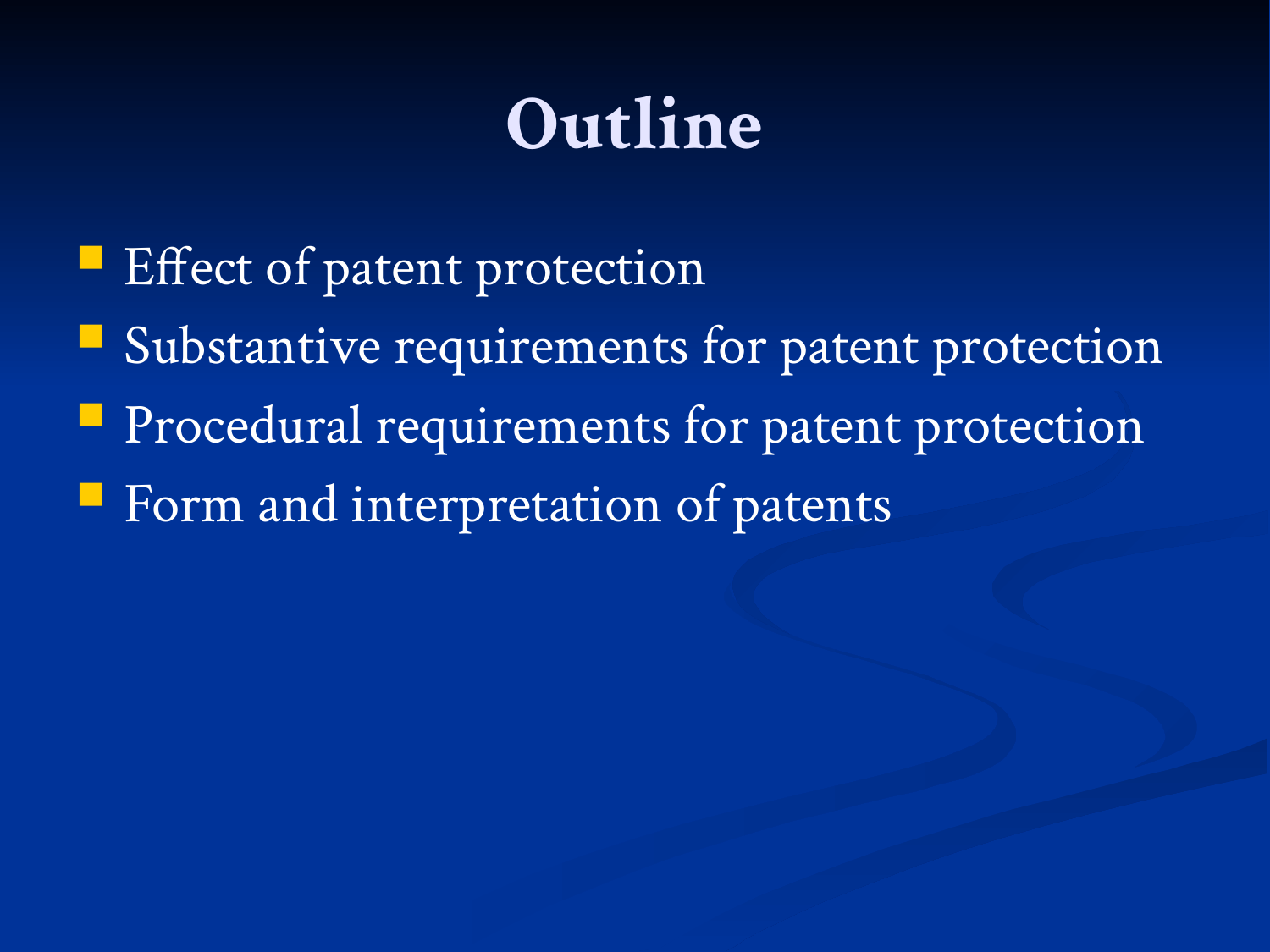

# Outline
Effect of patent protection
Substantive requirements for patent protection
Procedural requirements for patent protection
Form and interpretation of patents